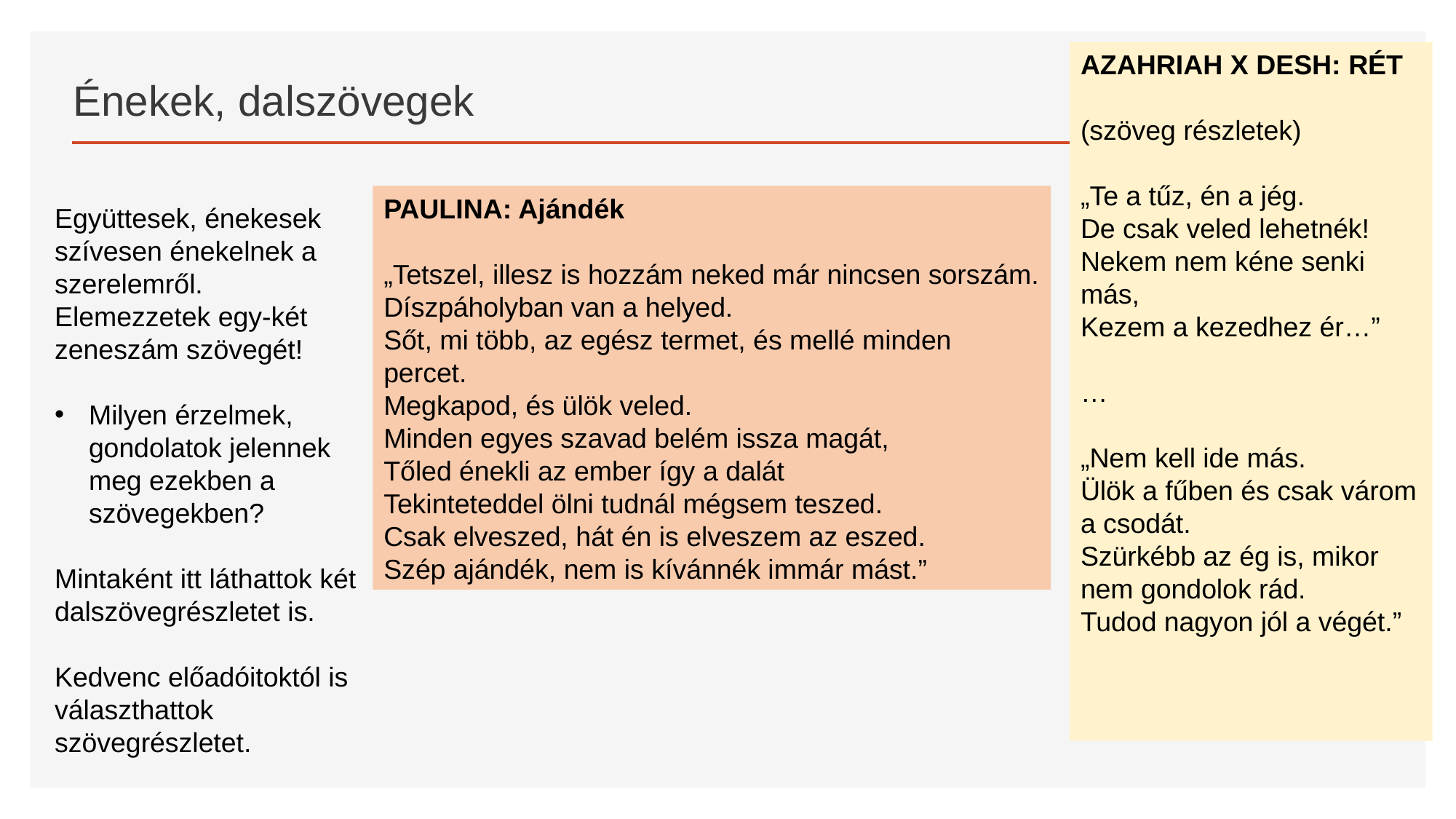

AZAHRIAH X DESH: RÉT

(szöveg részletek)

„Te a tűz, én a jég.
De csak veled lehetnék!
Nekem nem kéne senki más,
Kezem a kezedhez ér…”

…

„Nem kell ide más.
Ülök a fűben és csak várom a csodát.
Szürkébb az ég is, mikor nem gondolok rád.
Tudod nagyon jól a végét.”

# Énekek, dalszövegek
PAULINA: Ajándék

„Tetszel, illesz is hozzám neked már nincsen sorszám.
Díszpáholyban van a helyed.
Sőt, mi több, az egész termet, és mellé minden percet.
Megkapod, és ülök veled.
Minden egyes szavad belém issza magát,
Tőled énekli az ember így a dalát
Tekinteteddel ölni tudnál mégsem teszed.
Csak elveszed, hát én is elveszem az eszed.
Szép ajándék, nem is kívánnék immár mást.”
Együttesek, énekesek szívesen énekelnek a szerelemről. Elemezzetek egy-két zeneszám szövegét!

Milyen érzelmek, gondolatok jelennek meg ezekben a szövegekben?

Mintaként itt láthattok két dalszövegrészletet is.

Kedvenc előadóitoktól is választhattok szövegrészletet.